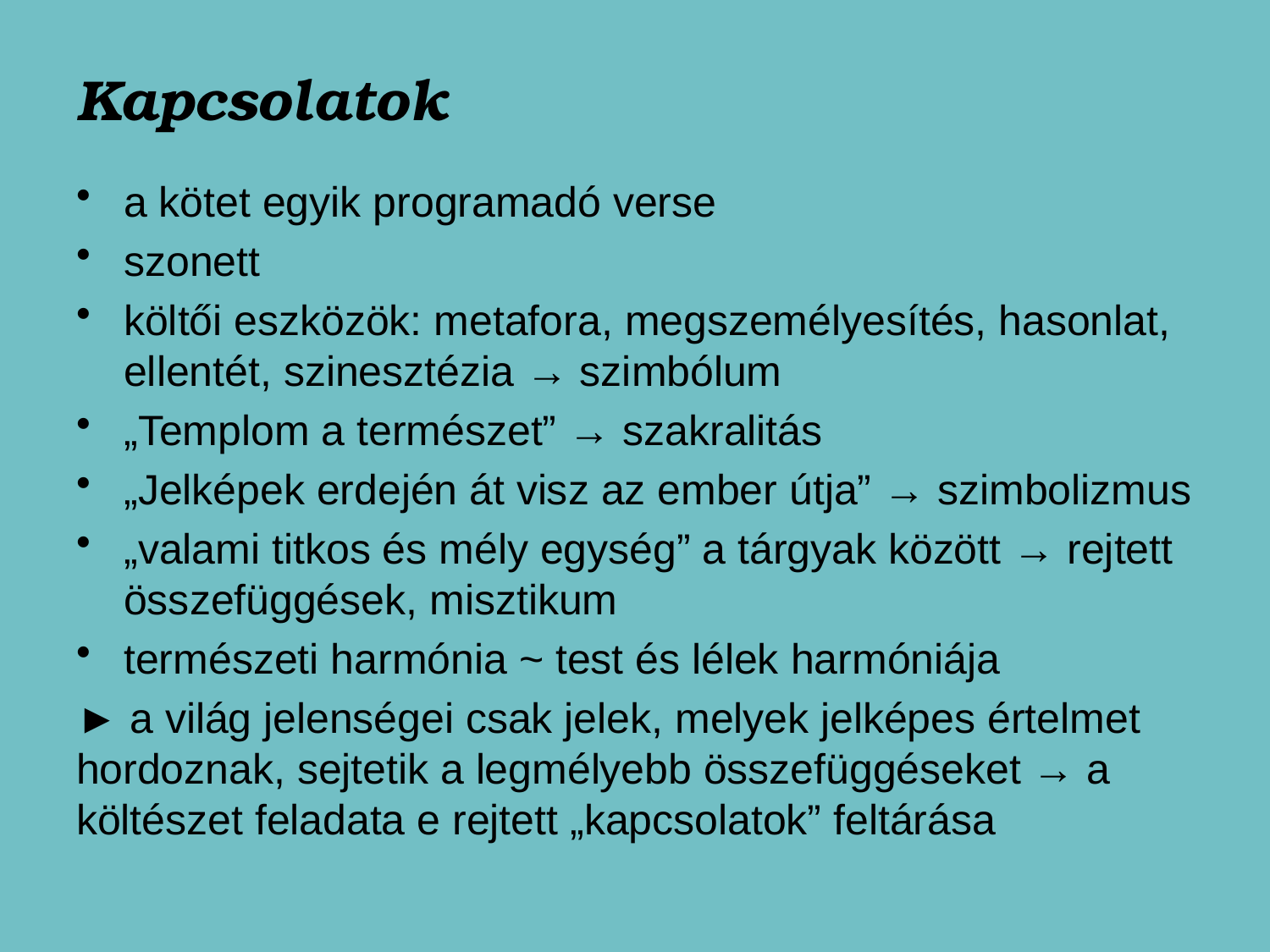

# Kapcsolatok
a kötet egyik programadó verse
szonett
költői eszközök: metafora, megszemélyesítés, hasonlat, ellentét, szinesztézia → szimbólum
„Templom a természet” → szakralitás
„Jelképek erdején át visz az ember útja” → szimbolizmus
„valami titkos és mély egység” a tárgyak között → rejtett összefüggések, misztikum
természeti harmónia ~ test és lélek harmóniája
► a világ jelenségei csak jelek, melyek jelképes értelmet   hordoznak, sejtetik a legmélyebb összefüggéseket → a költészet feladata e rejtett „kapcsolatok” feltárása